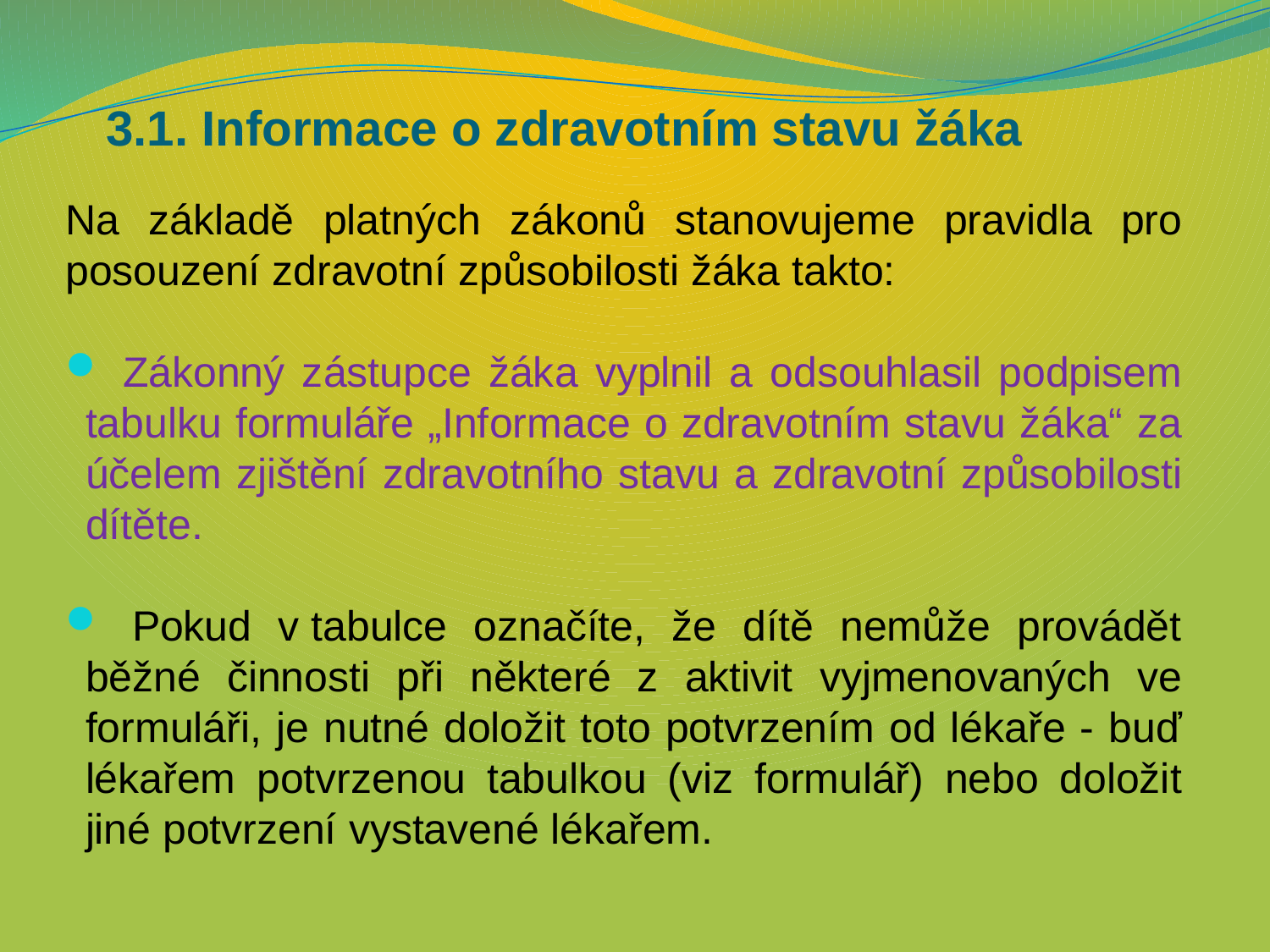

# 3.1. Informace o zdravotním stavu žáka
Na základě platných zákonů stanovujeme pravidla pro posouzení zdravotní způsobilosti žáka takto:

 Zákonný zástupce žáka vyplnil a odsouhlasil podpisem tabulku formuláře „Informace o zdravotním stavu žáka“ za účelem zjištění zdravotního stavu a zdravotní způsobilosti dítěte.

 Pokud v tabulce označíte, že dítě nemůže provádět běžné činnosti při některé z aktivit vyjmenovaných ve formuláři, je nutné doložit toto potvrzením od lékaře - buď lékařem potvrzenou tabulkou (viz formulář) nebo doložit jiné potvrzení vystavené lékařem.